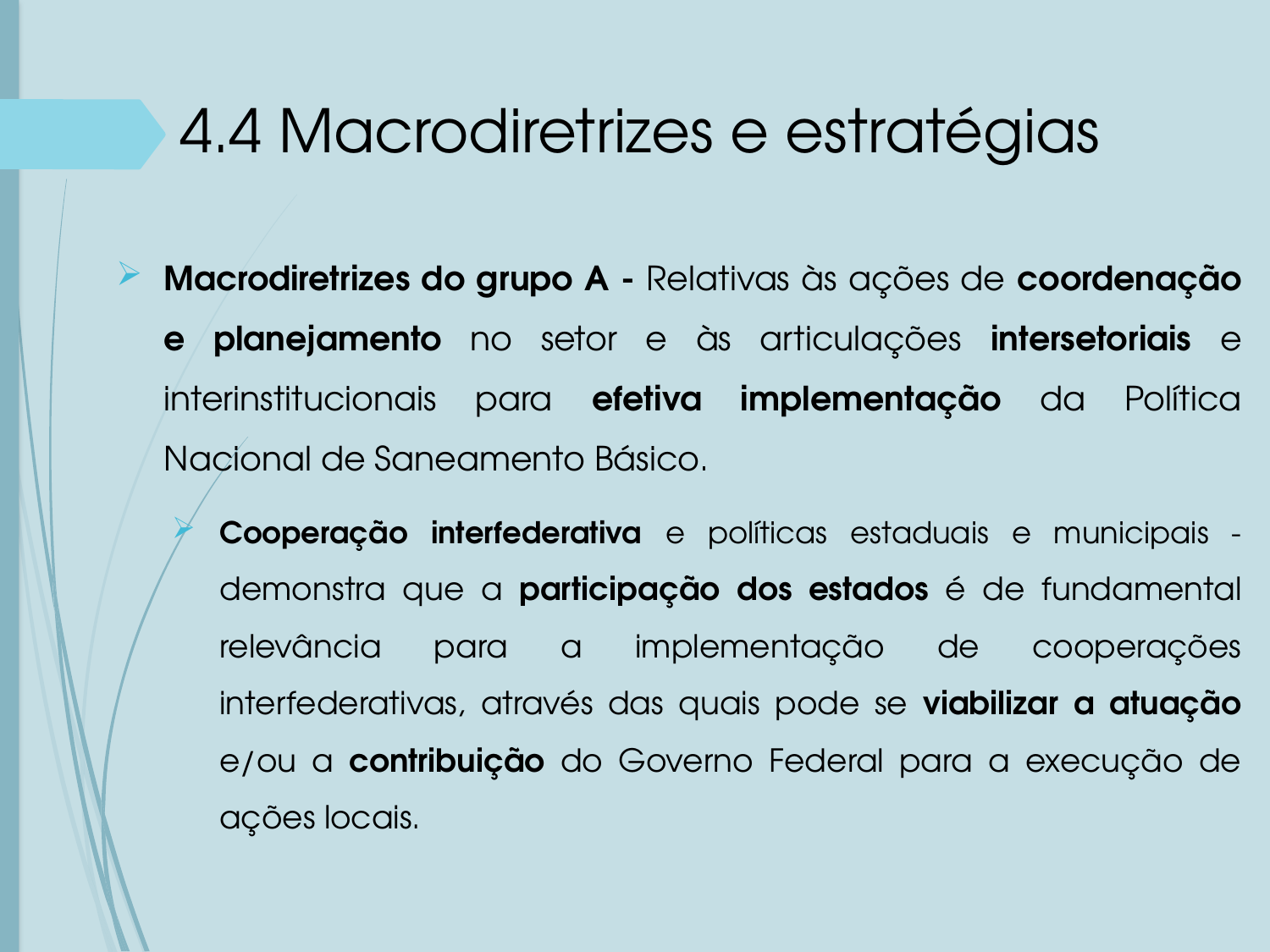

# 4.4 Macrodiretrizes e estratégias
Macrodiretrizes do grupo A - Relativas às ações de coordenação e planejamento no setor e às articulações intersetoriais e interinstitucionais para efetiva implementação da Política Nacional de Saneamento Básico.
Cooperação interfederativa e políticas estaduais e municipais - demonstra que a participação dos estados é de fundamental relevância para a implementação de cooperações interfederativas, através das quais pode se viabilizar a atuação e/ou a contribuição do Governo Federal para a execução de ações locais.